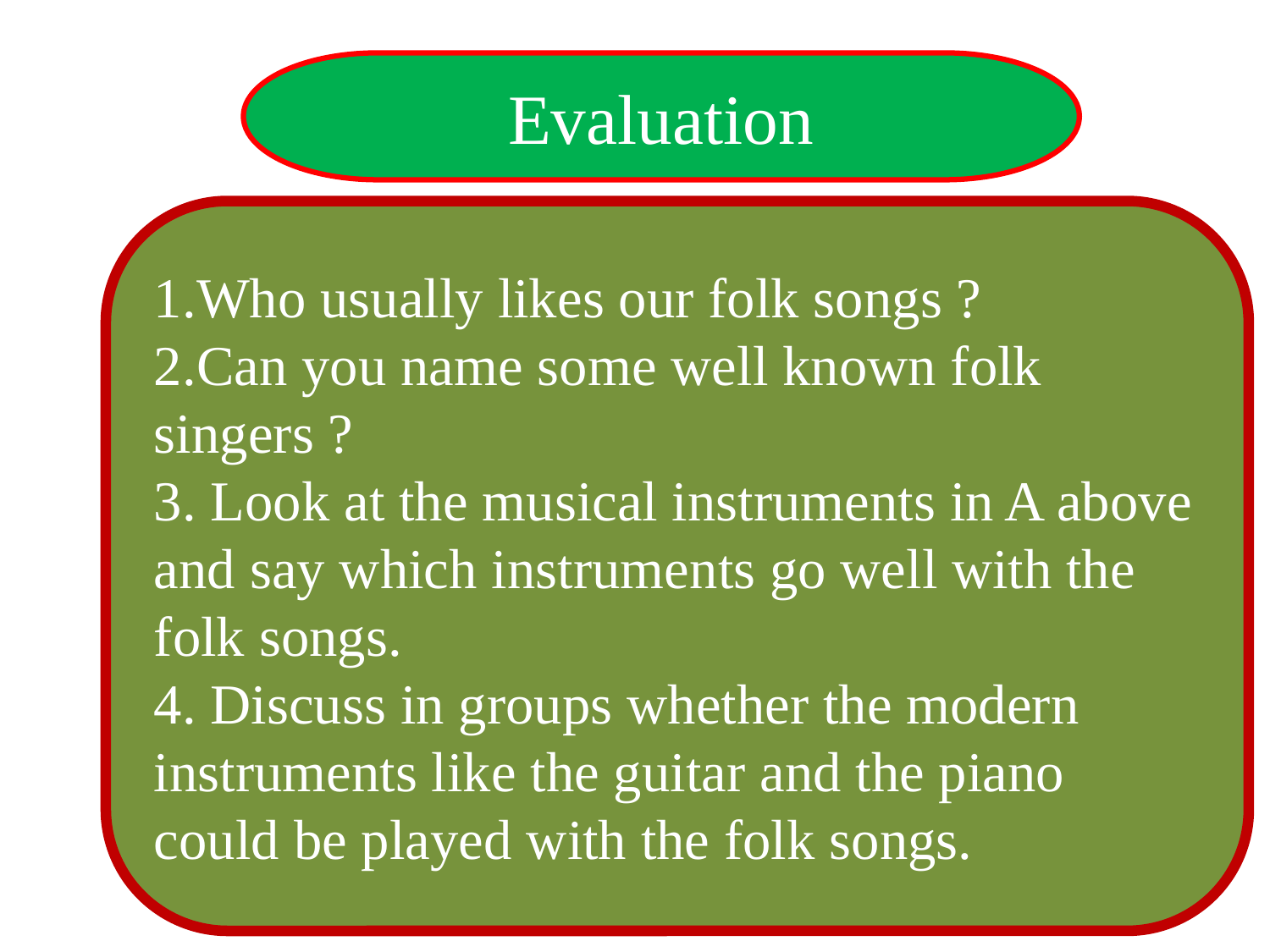

Evaluation
1.Who usually likes our folk songs ?
2.Can you name some well known folk singers ?
3. Look at the musical instruments in A above and say which instruments go well with the folk songs.
4. Discuss in groups whether the modern instruments like the guitar and the piano could be played with the folk songs.